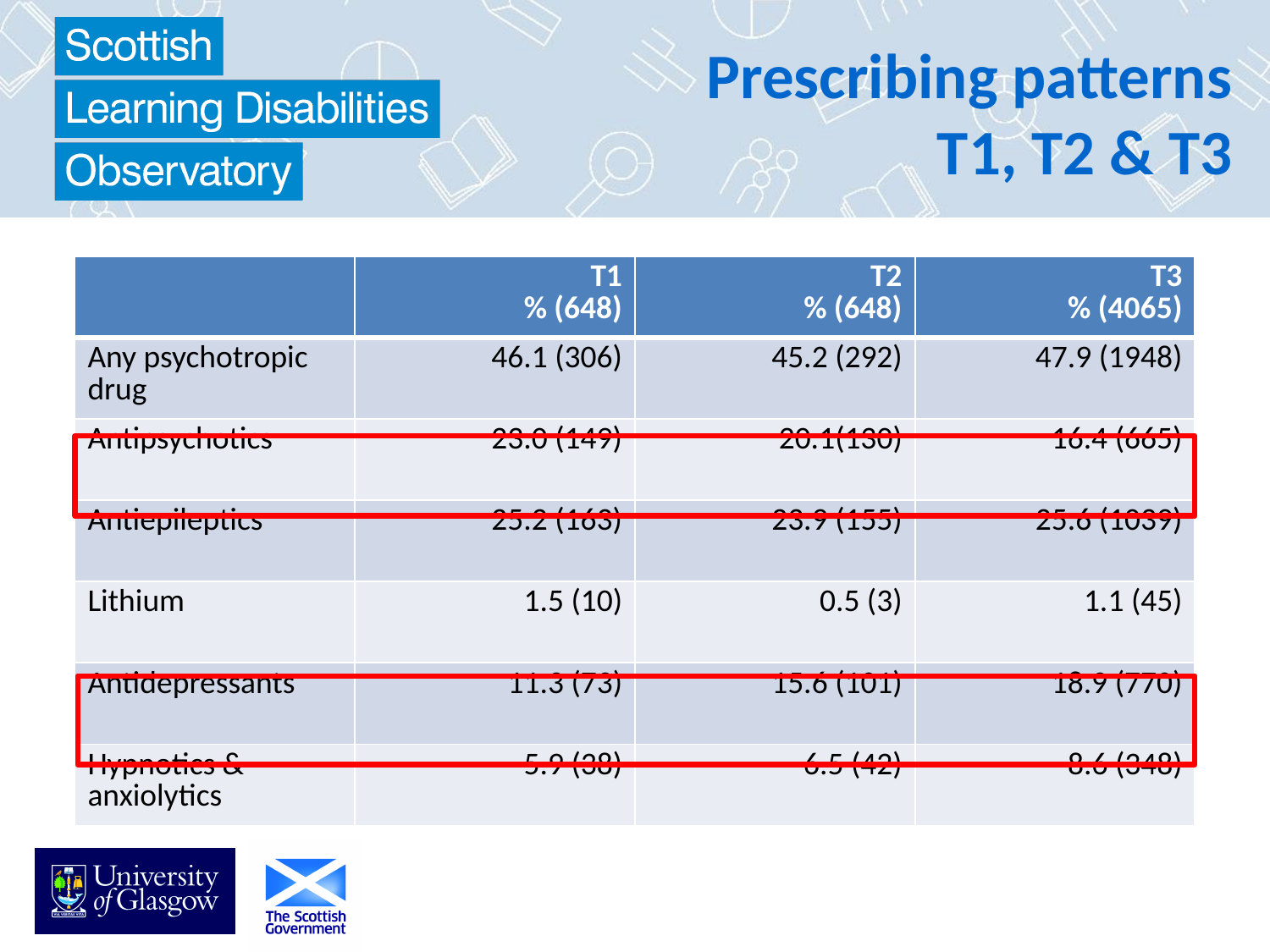

# Prescribing patterns T1, T2 & T3

|  | T1 % (648) | T2 % (648) | T3 % (4065) |
| --- | --- | --- | --- |
| Any psychotropic drug | 46.1 (306) | 45.2 (292) | 47.9 (1948) |
| Antipsychotics | 23.0 (149) | 20.1(130) | 16.4 (665) |
| Antiepileptics | 25.2 (163) | 23.9 (155) | 25.6 (1039) |
| Lithium | 1.5 (10) | 0.5 (3) | 1.1 (45) |
| Antidepressants | 11.3 (73) | 15.6 (101) | 18.9 (770) |
| Hypnotics & anxiolytics | 5.9 (38) | 6.5 (42) | 8.6 (348) |